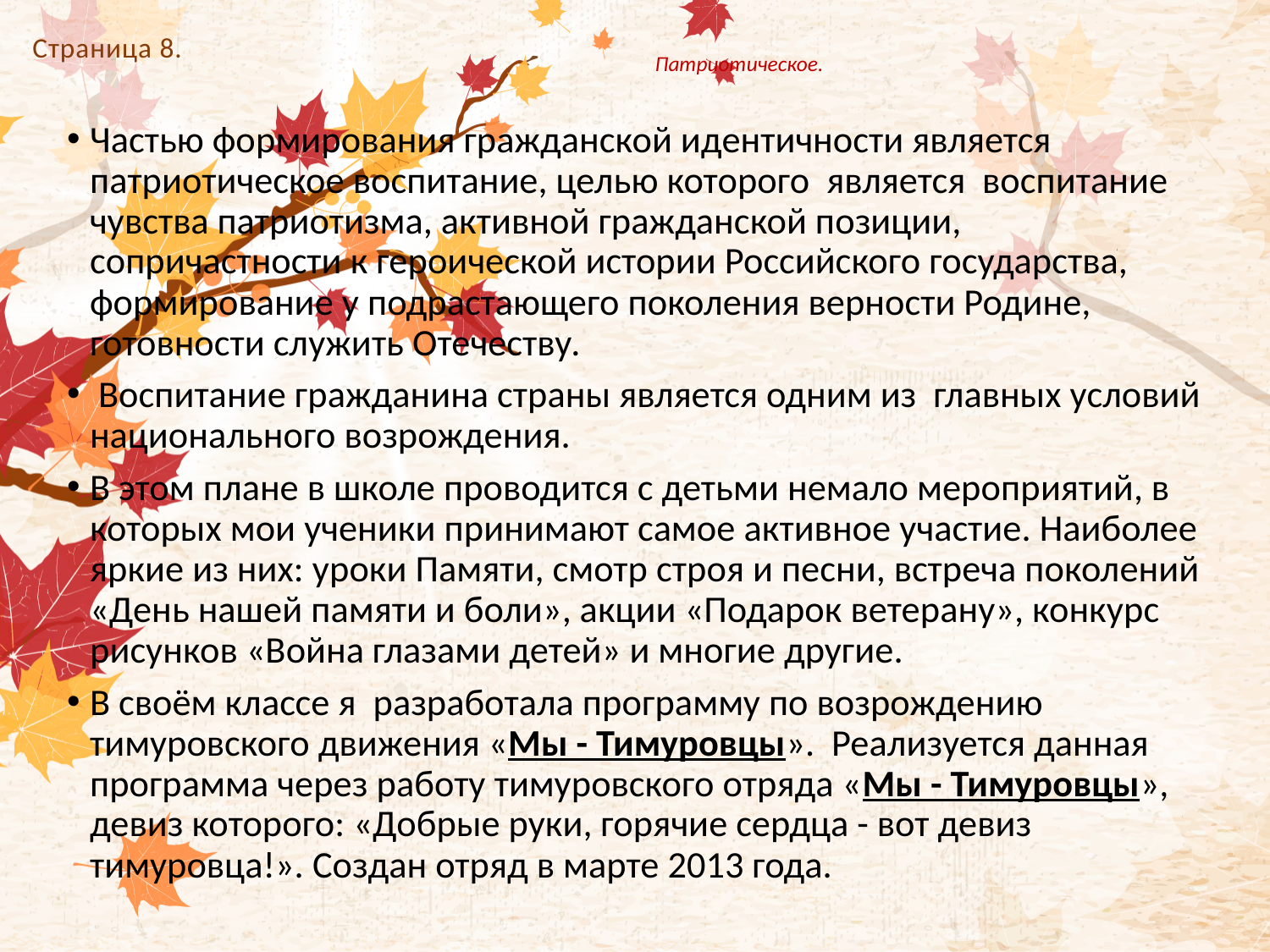

Страница 8.
# Патриотическое.
Частью формирования гражданской идентичности является патриотическое воспитание, целью которого  является  воспитание чувства патриотизма, активной гражданской позиции, сопричастности к героической истории Российского государства, формирование у подрастающего поколения верности Родине,  готовности служить Отечеству.
 Воспитание гражданина страны является одним из  главных условий национального возрождения.
В этом плане в школе проводится с детьми немало мероприятий, в которых мои ученики принимают самое активное участие. Наиболее яркие из них: уроки Памяти, смотр строя и песни, встреча поколений «День нашей памяти и боли», акции «Подарок ветерану», конкурс рисунков «Война глазами детей» и многие другие.
В своём классе я  разработала программу по возрождению тимуровского движения «Мы - Тимуровцы».  Реализуется данная программа через работу тимуровского отряда «Мы - Тимуровцы», девиз которого: «Добрые руки, горячие сердца - вот девиз тимуровца!». Создан отряд в марте 2013 года.